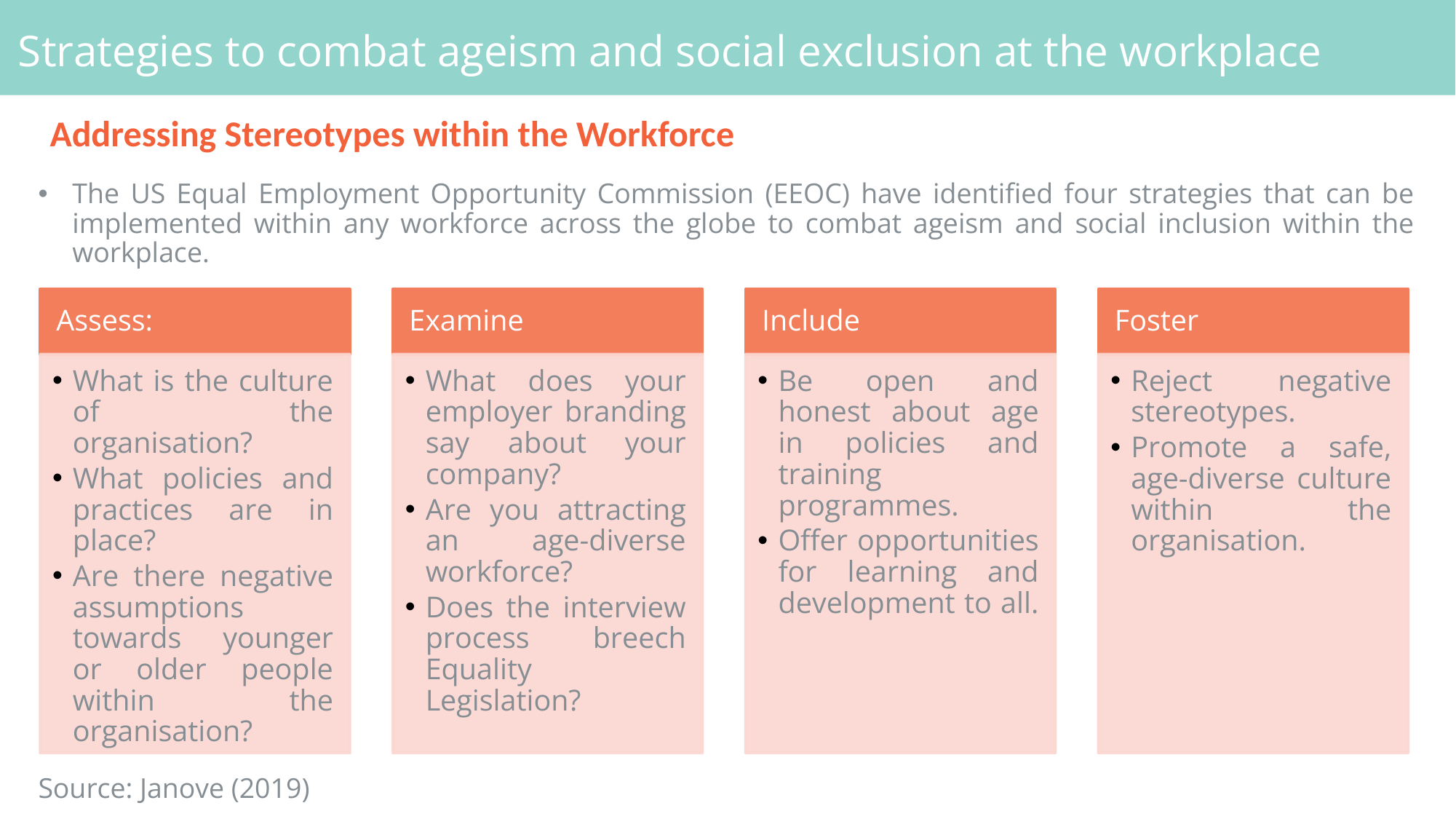

# Strategies to combat ageism and social exclusion at the workplace
Addressing Stereotypes within the Workforce
The US Equal Employment Opportunity Commission (EEOC) have identified four strategies that can be implemented within any workforce across the globe to combat ageism and social inclusion within the workplace.

Source: Janove (2019)

Assess:

Examine

Include

Foster

What is the culture of the organisation?
What policies and practices are in place?
Are there negative assumptions towards younger or older people within the organisation?

What does your employer branding say about your company?
Are you attracting an age-diverse workforce?
Does the interview process breech Equality Legislation?

Be open and honest about age in policies and training programmes.
Offer opportunities for learning and development to all.

Reject negative stereotypes.
Promote a safe, age-diverse culture within the organisation.